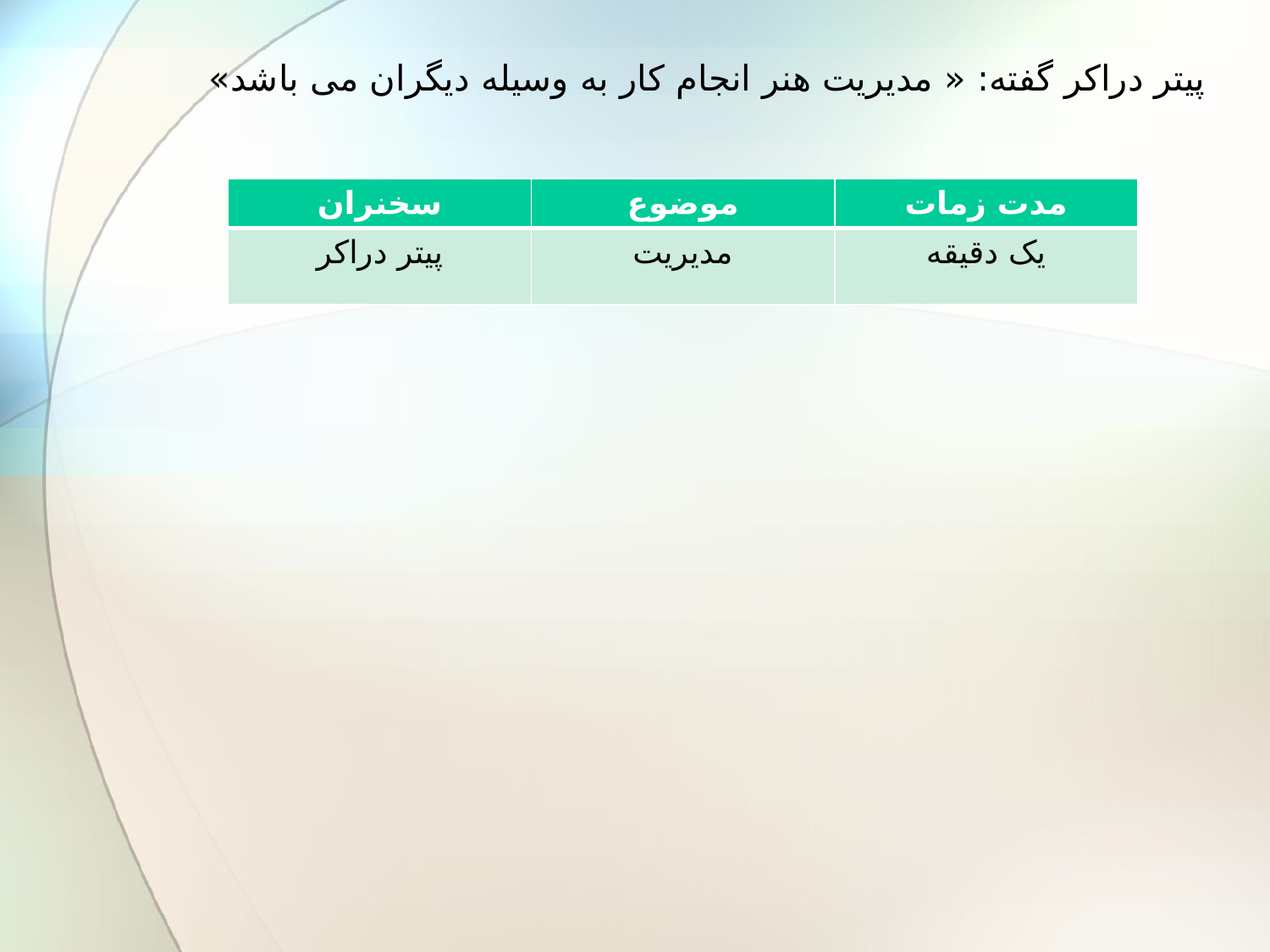

پیتر دراکر گفته: « مدیریت هنر انجام کار به وسیله دیگران می باشد»

| سخنران | موضوع | مدت زمات |
| --- | --- | --- |
| پیتر دراکر | مدیریت | یک دقیقه |